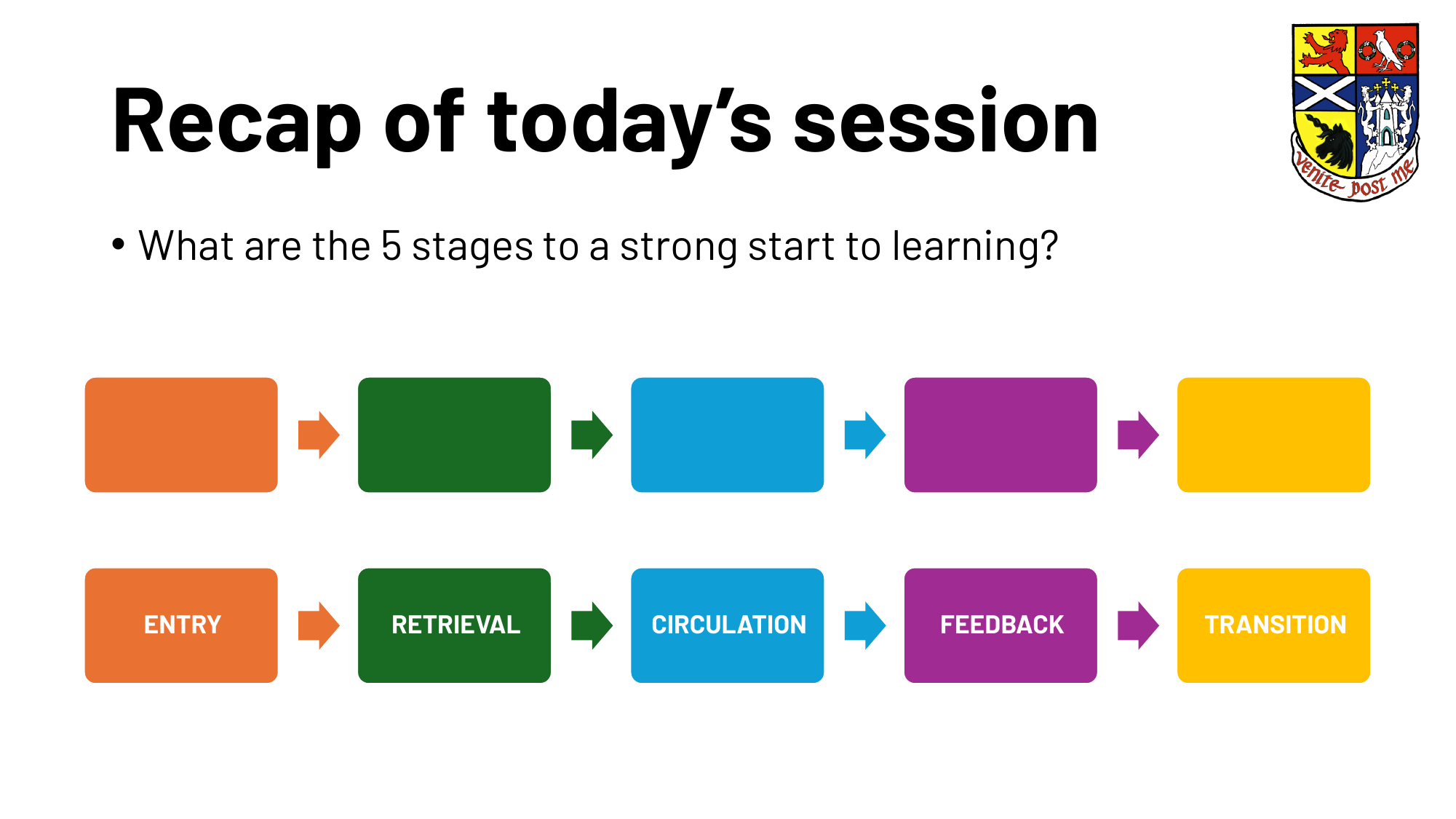

# Recap of today’s session
What are the 5 stages to a strong start to learning?

ENTRY

RETRIEVAL

CIRCULATION

FEEDBACK

TRANSITION